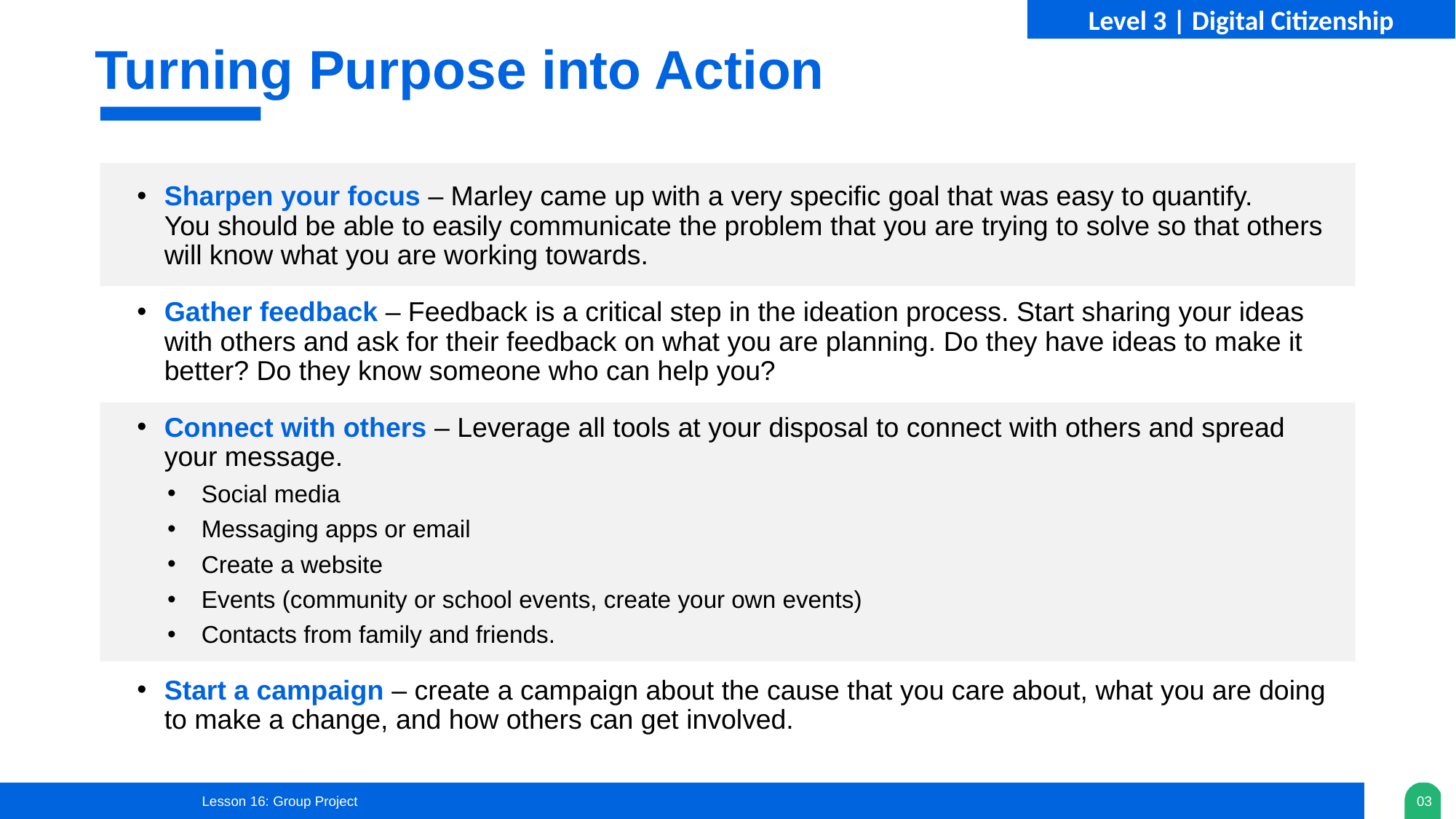

Turning Purpose into Action

Sharpen your focus – Marley came up with a very specific goal that was easy to quantify. 
You should be able to easily communicate the problem that you are trying to solve so that others will know what you are working towards.
Gather feedback – Feedback is a critical step in the ideation process. Start sharing your ideas with others and ask for their feedback on what you are planning. Do they have ideas to make it better? Do they know someone who can help you?
Connect with others – Leverage all tools at your disposal to connect with others and spread
your message.
Social media
Messaging apps or email
Create a website
Events (community or school events, create your own events)
Contacts from family and friends.
Start a campaign – create a campaign about the cause that you care about, what you are doing to make a change, and how others can get involved.

Lesson 16: Group Project
03